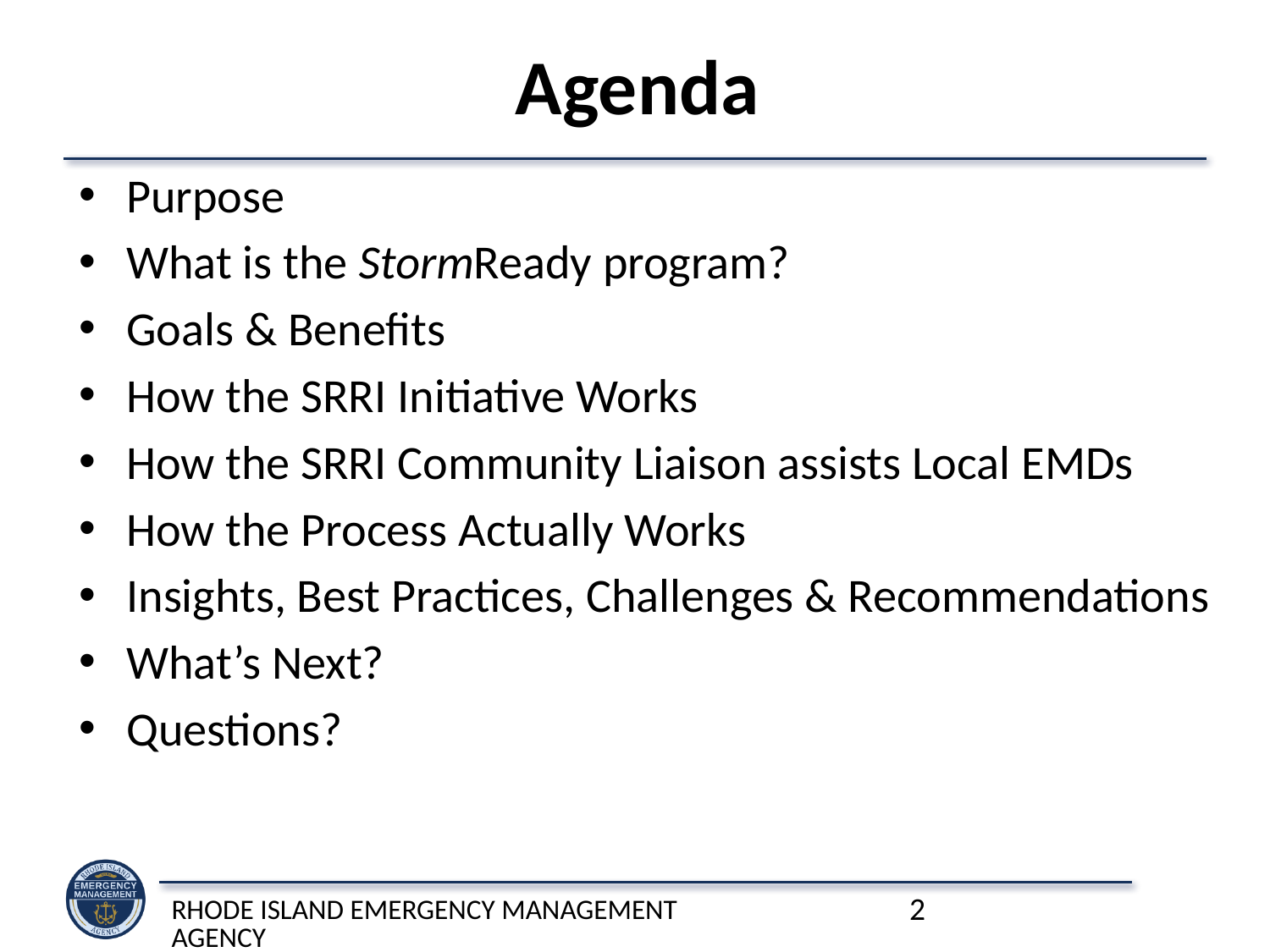

# Agenda
Purpose
What is the StormReady program?
Goals & Benefits
How the SRRI Initiative Works
How the SRRI Community Liaison assists Local EMDs
How the Process Actually Works
Insights, Best Practices, Challenges & Recommendations
What’s Next?
Questions?
Rhode Island Emergency Management Agency
2